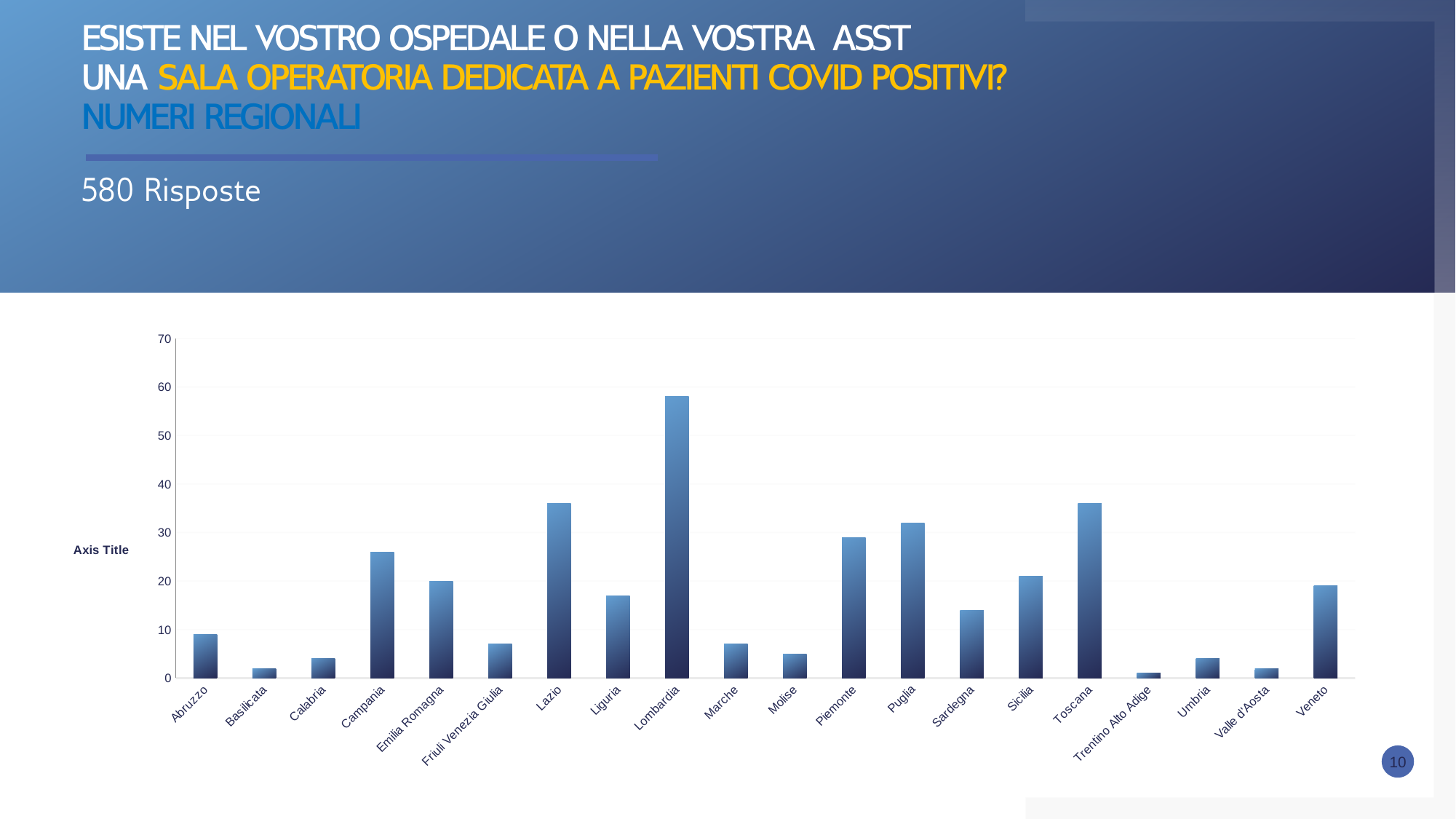

# Esiste nel vostro Ospedale o nella vostra  ASST una sala operatoria dedicata a pazienti COVID poSitivi? NUMERI REGIONALI

580 Risposte

### Chart

| Category | ORGANICO |
|---|---|
| Abruzzo | 9.0 |
| Basilicata | 2.0 |
| Calabria | 4.0 |
| Campania | 26.0 |
| Emilia Romagna | 20.0 |
| Friuli Venezia Giulia | 7.0 |
| Lazio | 36.0 |
| Liguria | 17.0 |
| Lombardia | 58.0 |
| Marche | 7.0 |
| Molise | 5.0 |
| Piemonte | 29.0 |
| Puglia | 32.0 |
| Sardegna | 14.0 |
| Sicilia | 21.0 |
| Toscana | 36.0 |
| Trentino Alto Adige | 1.0 |
| Umbria | 4.0 |
| Valle d'Aosta | 2.0 |
| Veneto | 19.0 |
10